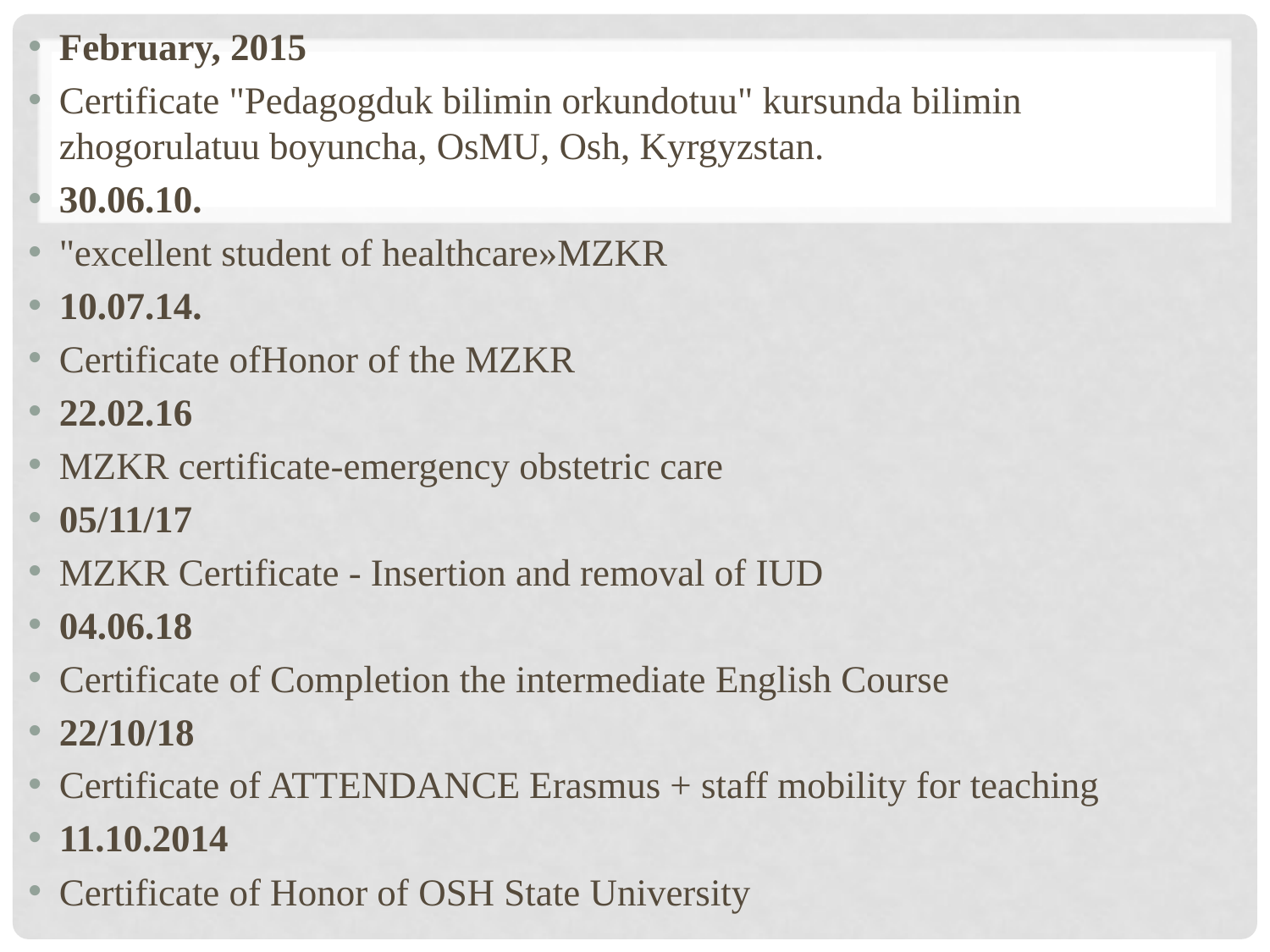

February, 2015
Certificate "Pedagogduk bilimin orkundotuu" kursunda bilimin zhogorulatuu boyuncha, OsMU, Osh, Kyrgyzstan.
30.06.10.
"excellent student of healthcare»MZKR
10.07.14.
Certificate ofHonor of the MZKR
22.02.16
MZKR certificate-emergency obstetric care
05/11/17
MZKR Certificate - Insertion and removal of IUD
04.06.18
Certificate of Completion the intermediate English Course
22/10/18
Certificate of ATTENDANCE Erasmus + staff mobility for teaching
11.10.2014
Certificate of Honor of OSH State University
#